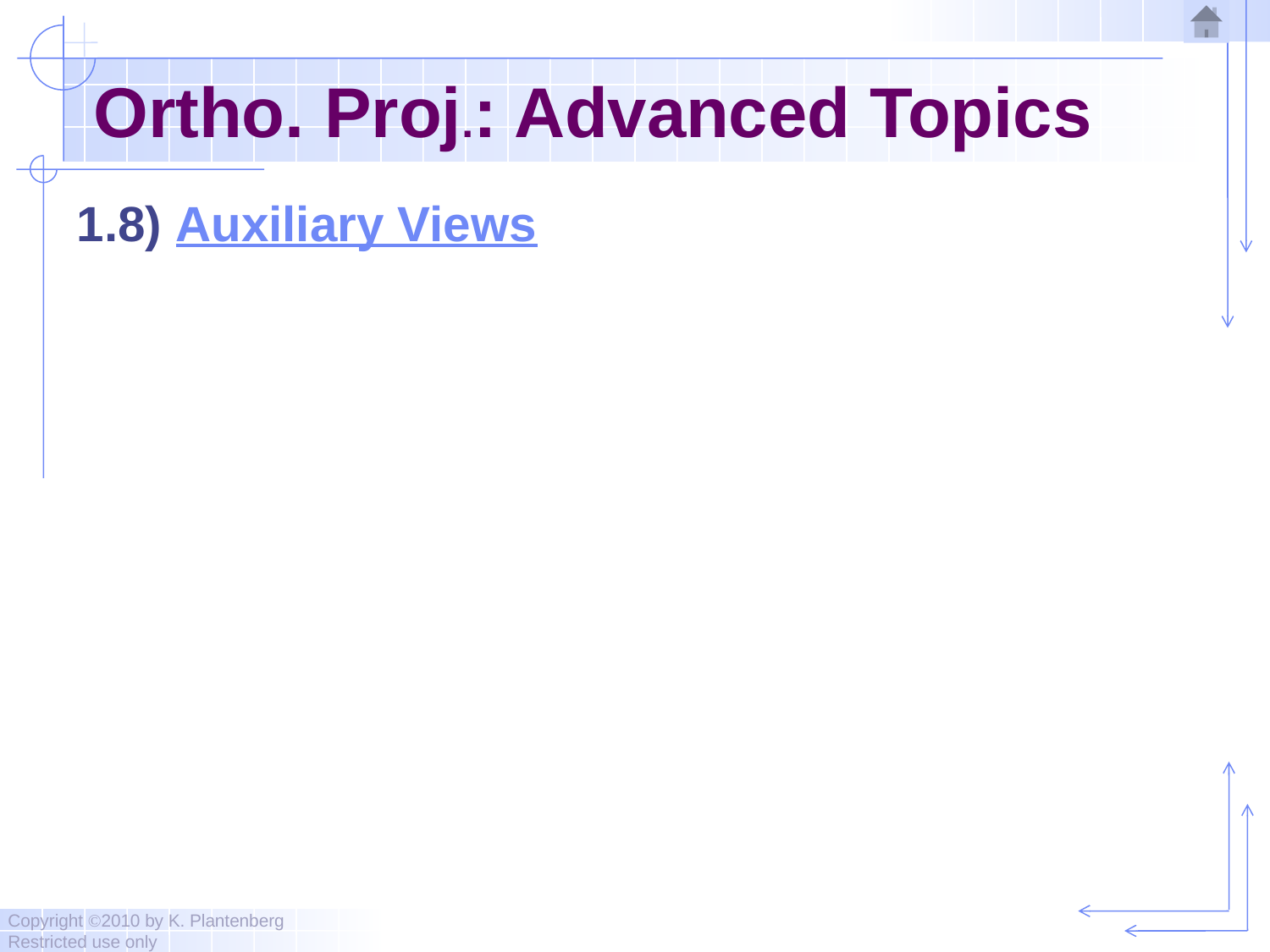

# Ortho. Proj.: Advanced Topics
1.8) Auxiliary Views